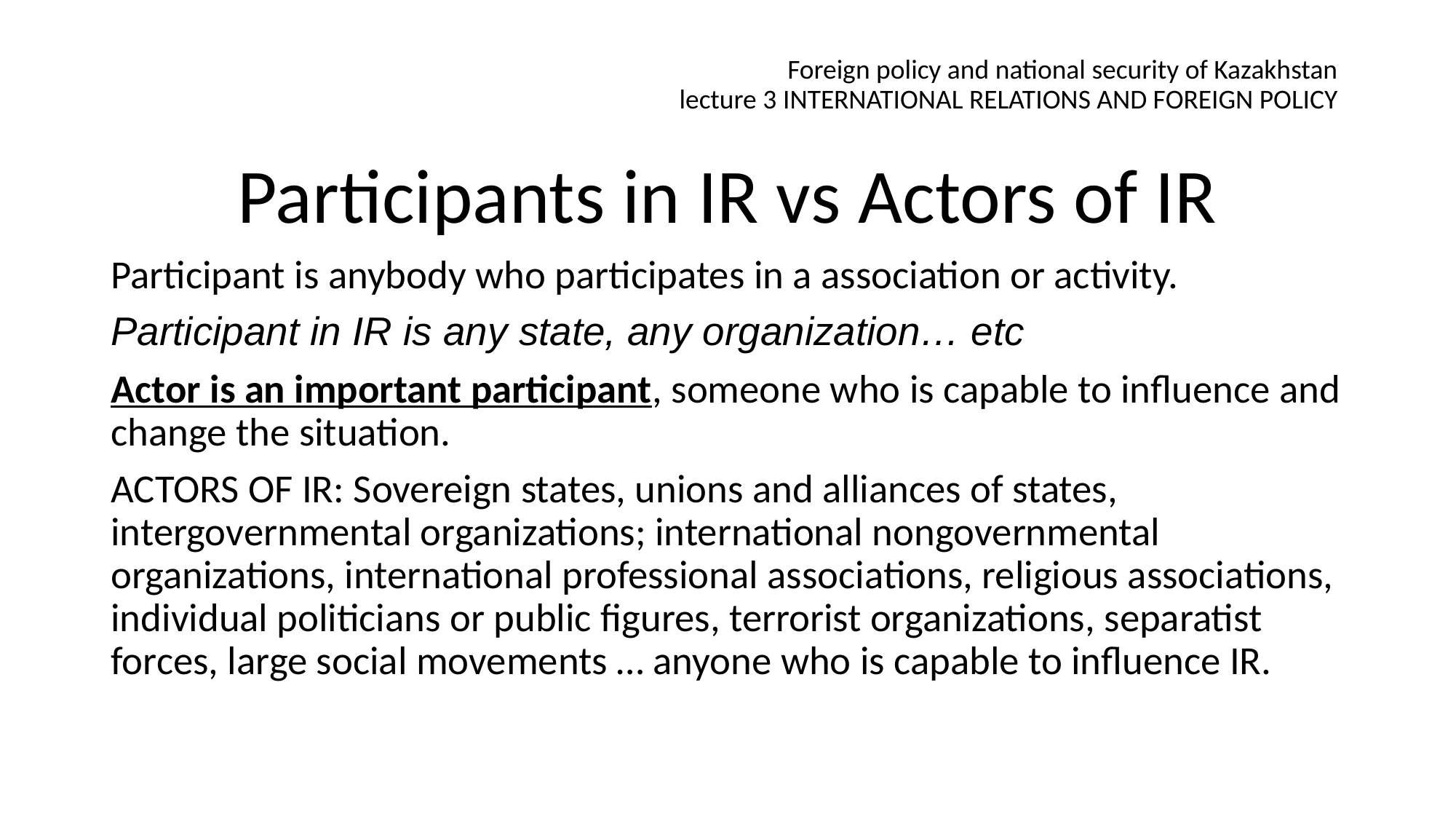

# Foreign policy and national security of Kazakhstan lecture 3 international relations and foreign policy
Participants in IR vs Actors of IR
Participant is anybody who participates in a association or activity.
Participant in IR is any state, any organization… etc
Actor is an important participant, someone who is capable to influence and change the situation.
ACTORS OF IR: Sovereign states, unions and alliances of states, intergovernmental organizations; international nongovernmental organizations, international professional associations, religious associations, individual politicians or public figures, terrorist organizations, separatist forces, large social movements … anyone who is capable to influence IR.